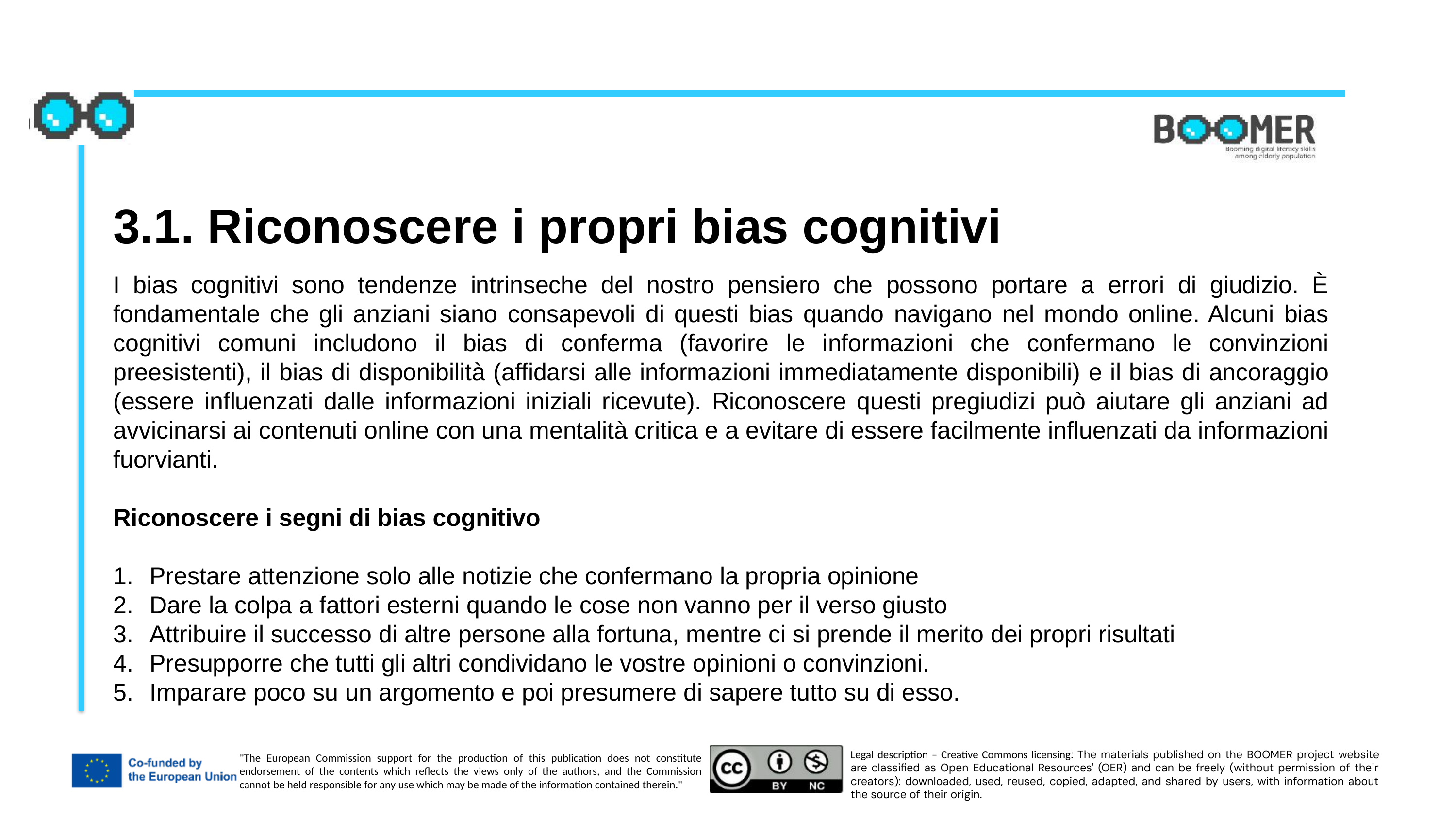

3.1. Riconoscere i propri bias cognitivi
I bias cognitivi sono tendenze intrinseche del nostro pensiero che possono portare a errori di giudizio. È fondamentale che gli anziani siano consapevoli di questi bias quando navigano nel mondo online. Alcuni bias cognitivi comuni includono il bias di conferma (favorire le informazioni che confermano le convinzioni preesistenti), il bias di disponibilità (affidarsi alle informazioni immediatamente disponibili) e il bias di ancoraggio (essere influenzati dalle informazioni iniziali ricevute). Riconoscere questi pregiudizi può aiutare gli anziani ad avvicinarsi ai contenuti online con una mentalità critica e a evitare di essere facilmente influenzati da informazioni fuorvianti.

Riconoscere i segni di bias cognitivo

Prestare attenzione solo alle notizie che confermano la propria opinione
Dare la colpa a fattori esterni quando le cose non vanno per il verso giusto
Attribuire il successo di altre persone alla fortuna, mentre ci si prende il merito dei propri risultati
Presupporre che tutti gli altri condividano le vostre opinioni o convinzioni.
Imparare poco su un argomento e poi presumere di sapere tutto su di esso.